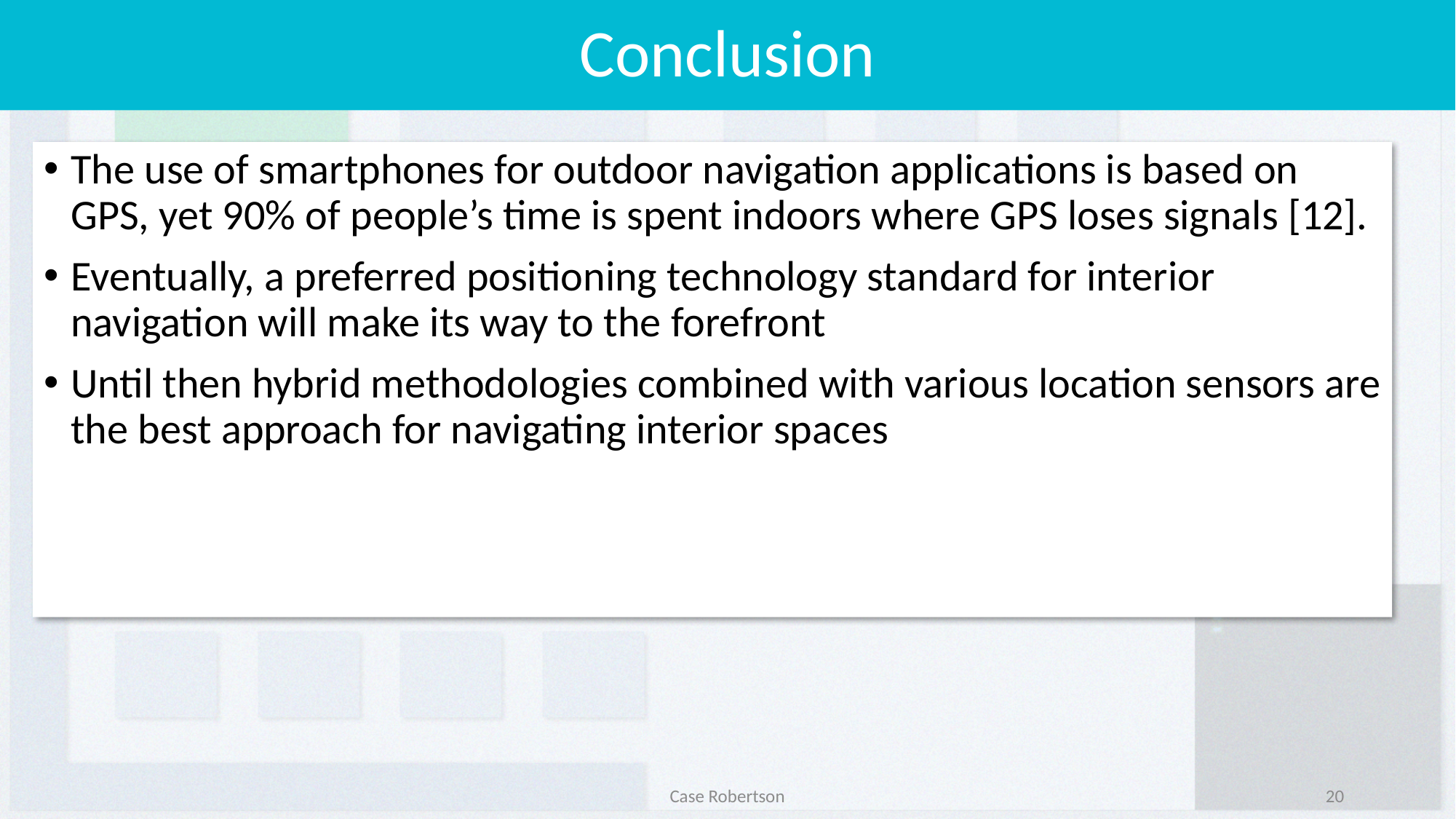

# Conclusion
The use of smartphones for outdoor navigation applications is based on GPS, yet 90% of people’s time is spent indoors where GPS loses signals [12].
Eventually, a preferred positioning technology standard for interior navigation will make its way to the forefront
Until then hybrid methodologies combined with various location sensors are the best approach for navigating interior spaces
Case Robertson
20